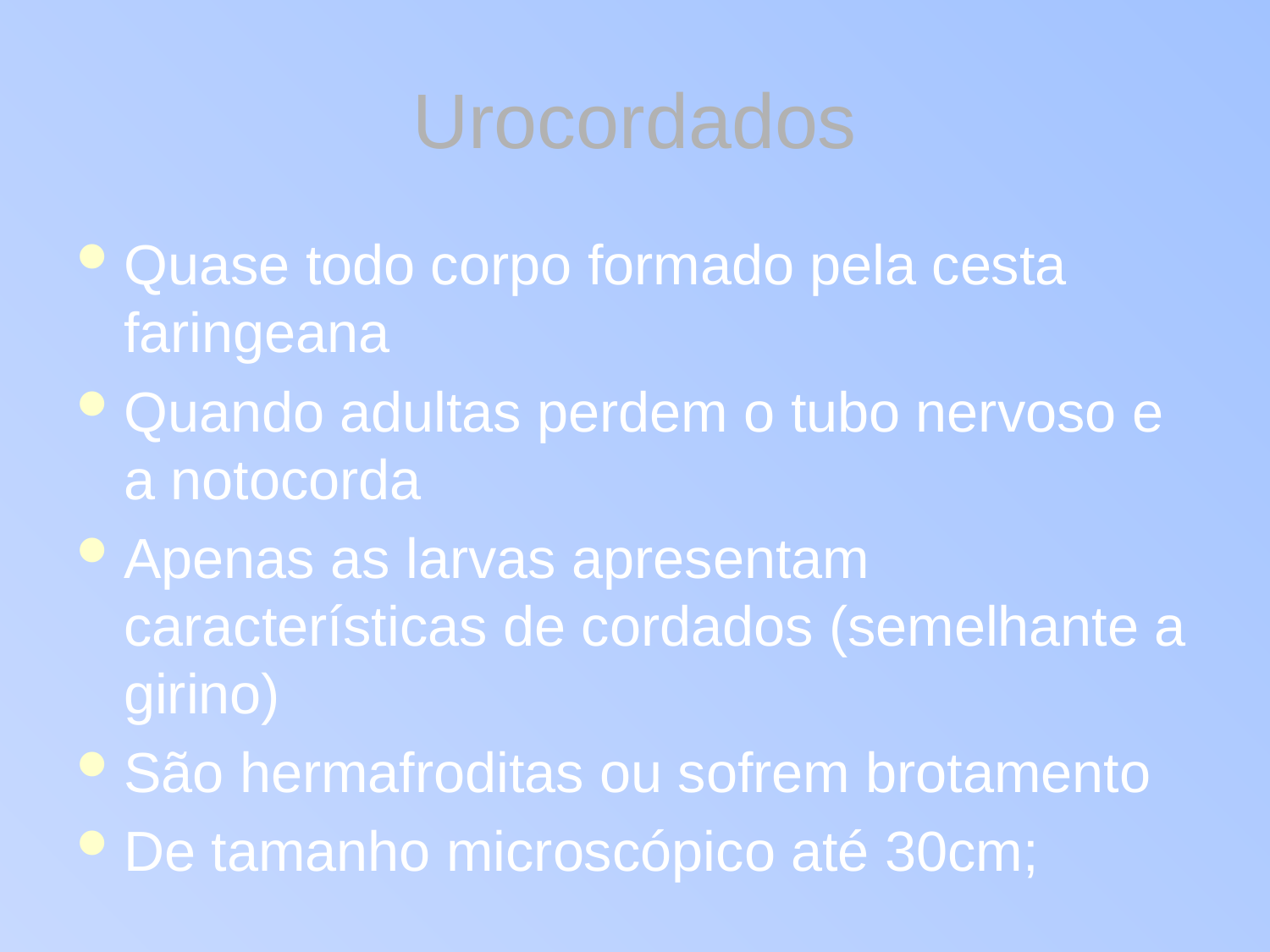

# Urocordados
Quase todo corpo formado pela cesta faringeana
Quando adultas perdem o tubo nervoso e a notocorda
Apenas as larvas apresentam características de cordados (semelhante a girino)
São hermafroditas ou sofrem brotamento
De tamanho microscópico até 30cm;